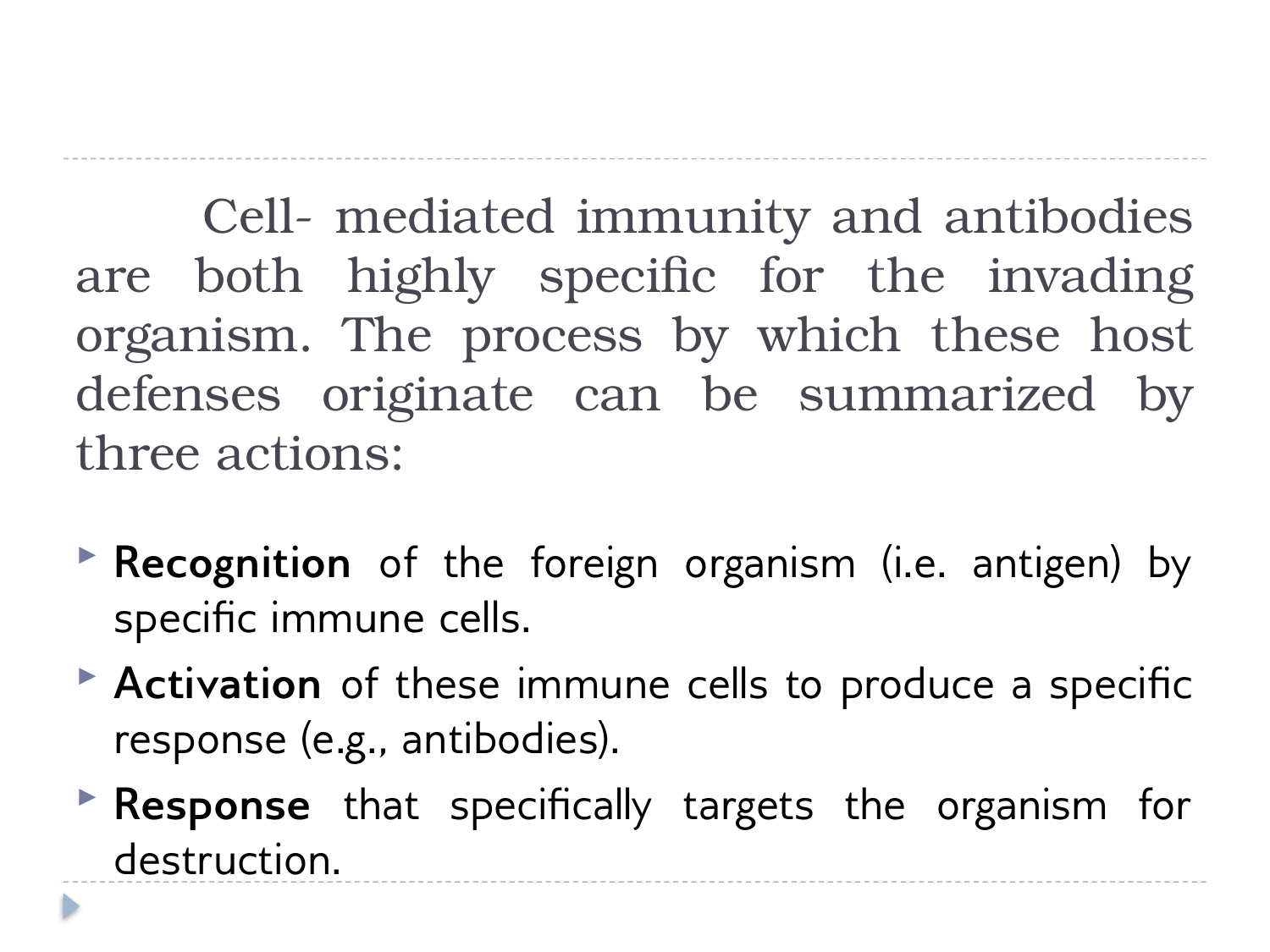

# Cell- mediated immunity and antibodies are both highly specific for the invading organism. The process by which these host defenses originate can be summarized by three actions:
Recognition of the foreign organism (i.e. antigen) by specific immune cells.
Activation of these immune cells to produce a specific response (e.g., antibodies).
Response that specifically targets the organism for destruction.